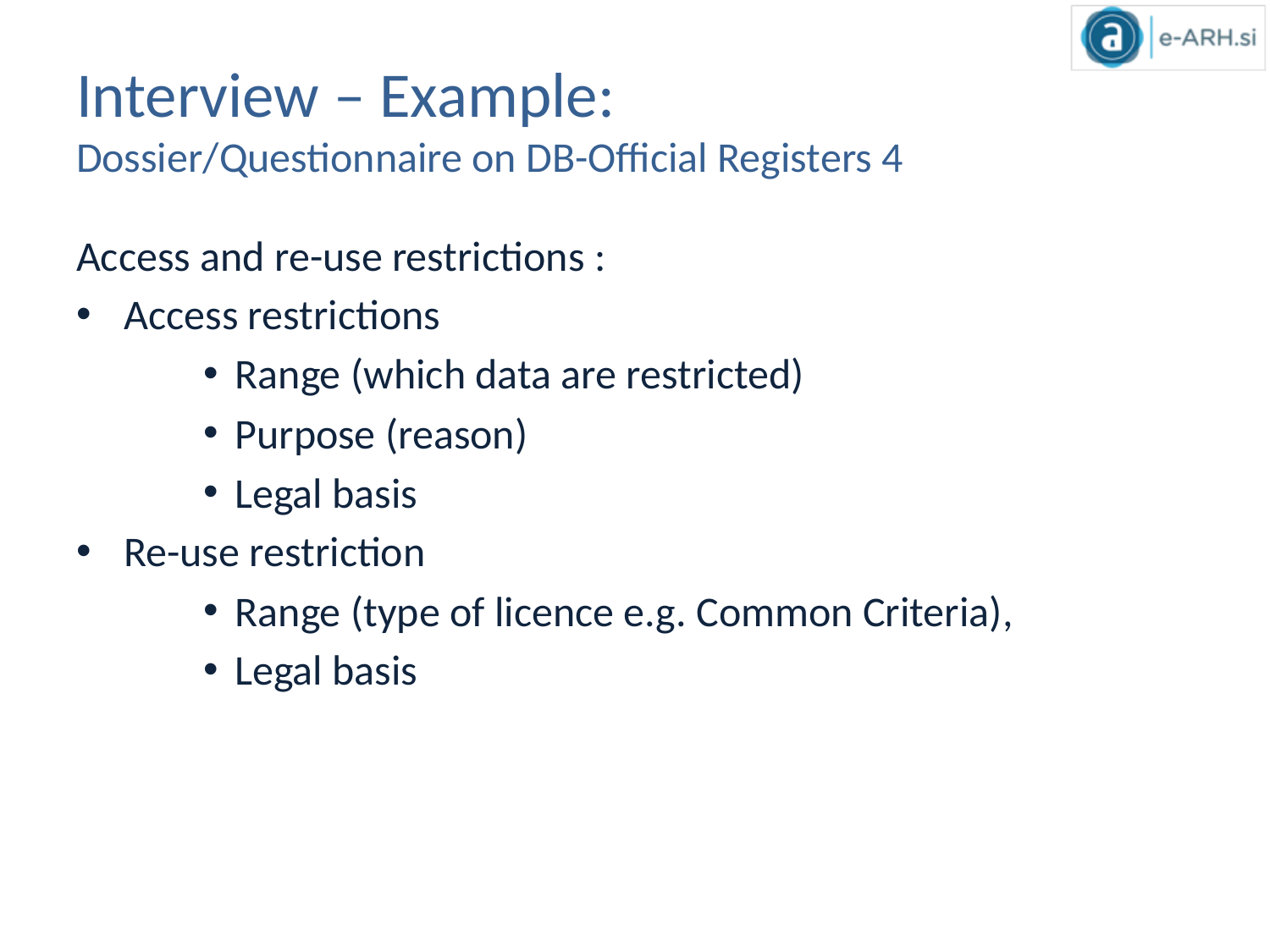

# Interview – Example: Dossier/Questionnaire on DB-Official Registers 4
Access and re-use restrictions :
Access restrictions
Range (which data are restricted)
Purpose (reason)
Legal basis
Re-use restriction
Range (type of licence e.g. Common Criteria),
Legal basis